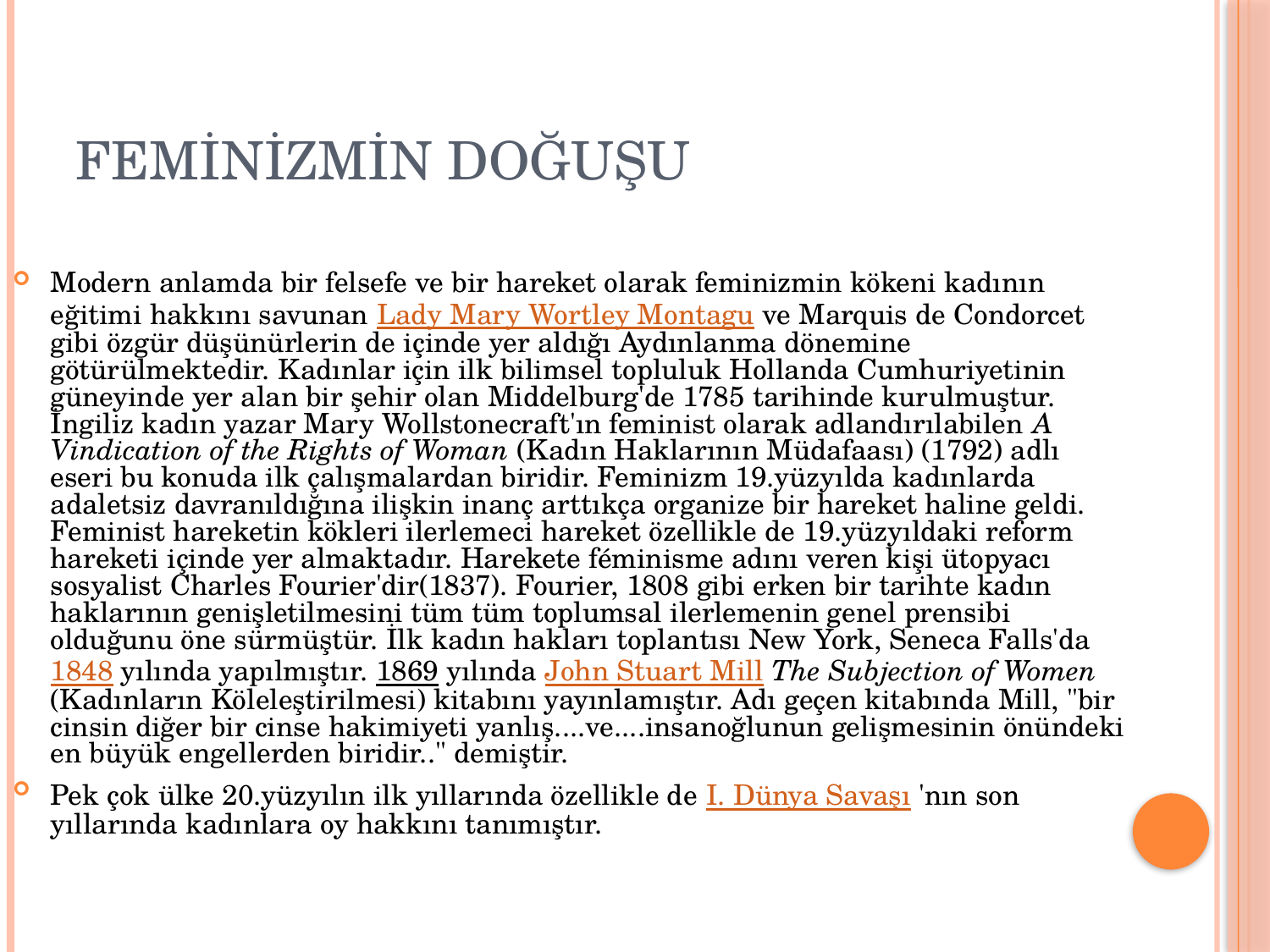

# Feminizmin doğuşu
Modern anlamda bir felsefe ve bir hareket olarak feminizmin kökeni kadının eğitimi hakkını savunan Lady Mary Wortley Montagu ve Marquis de Condorcet gibi özgür düşünürlerin de içinde yer aldığı Aydınlanma dönemine götürülmektedir. Kadınlar için ilk bilimsel topluluk Hollanda Cumhuriyetinin güneyinde yer alan bir şehir olan Middelburg'de 1785 tarihinde kurulmuştur. İngiliz kadın yazar Mary Wollstonecraft'ın feminist olarak adlandırılabilen A Vindication of the Rights of Woman (Kadın Haklarının Müdafaası) (1792) adlı eseri bu konuda ilk çalışmalardan biridir. Feminizm 19.yüzyılda kadınlarda adaletsiz davranıldığına ilişkin inanç arttıkça organize bir hareket haline geldi. Feminist hareketin kökleri ilerlemeci hareket özellikle de 19.yüzyıldaki reform hareketi içinde yer almaktadır. Harekete féminisme adını veren kişi ütopyacı sosyalist Charles Fourier'dir(1837). Fourier, 1808 gibi erken bir tarihte kadın haklarının genişletilmesini tüm tüm toplumsal ilerlemenin genel prensibi olduğunu öne sürmüştür. İlk kadın hakları toplantısı New York, Seneca Falls'da 1848 yılında yapılmıştır. 1869 yılında John Stuart Mill The Subjection of Women (Kadınların Köleleştirilmesi) kitabını yayınlamıştır. Adı geçen kitabında Mill, "bir cinsin diğer bir cinse hakimiyeti yanlış....ve....insanoğlunun gelişmesinin önündeki en büyük engellerden biridir.." demiştir.
Pek çok ülke 20.yüzyılın ilk yıllarında özellikle de I. Dünya Savaşı 'nın son yıllarında kadınlara oy hakkını tanımıştır.